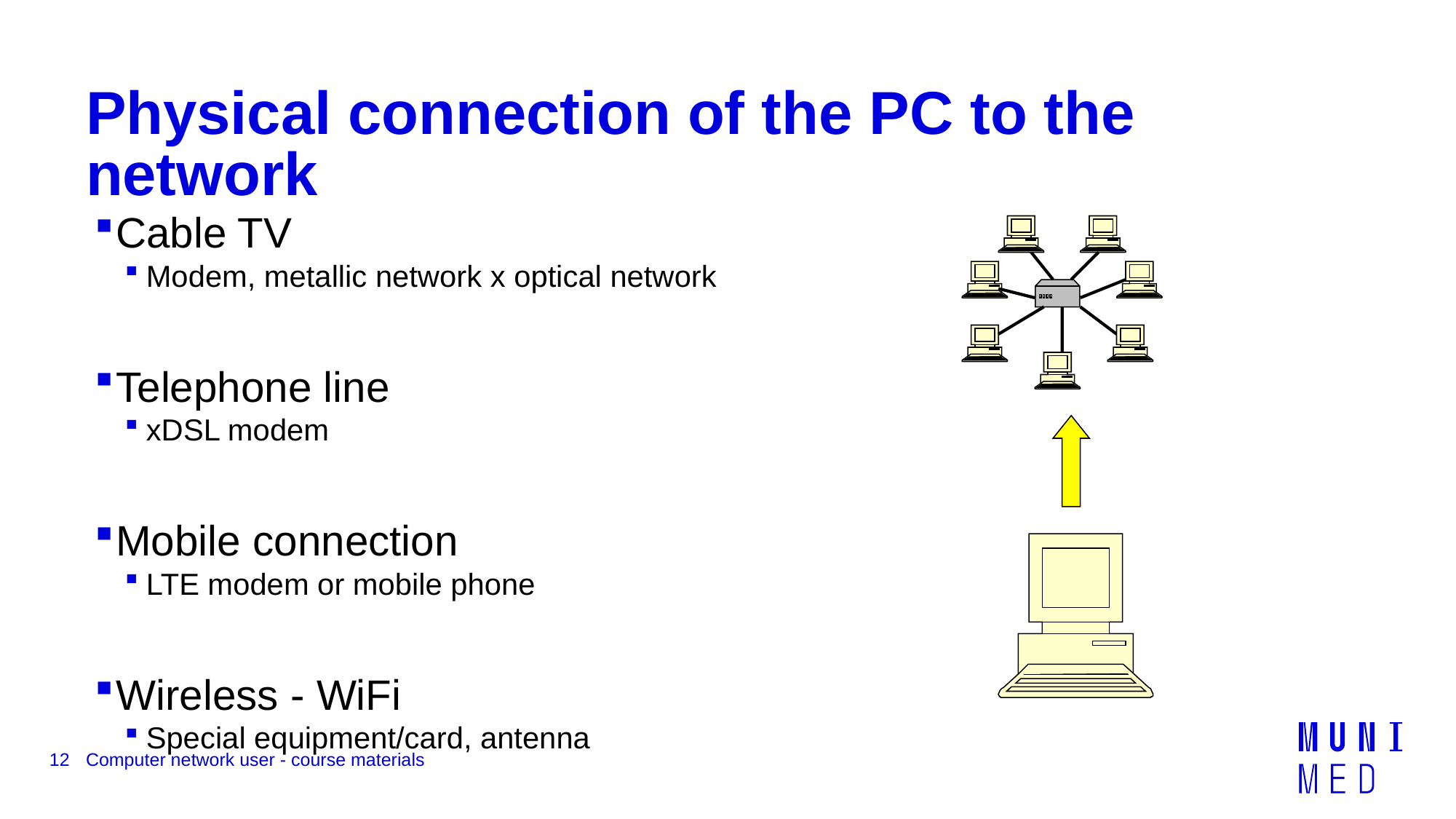

# Physical connection of the PC to the network
Cable TV
Modem, metallic network x optical network

Telephone line
xDSL modem

Mobile connection
LTE modem or mobile phone

Wireless - WiFi
Special equipment/card, antenna

12
Computer network user - course materials